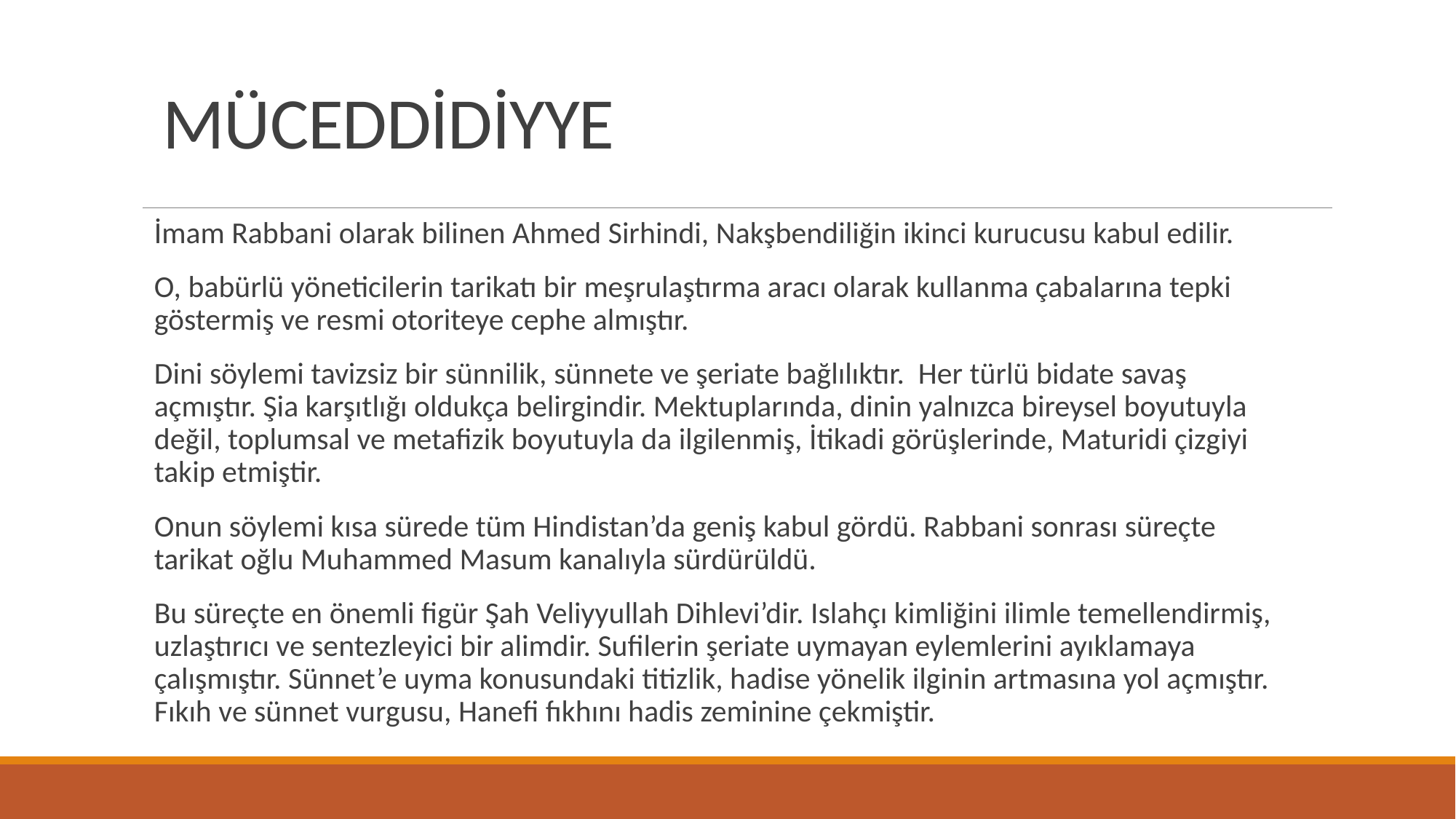

# MÜCEDDİDİYYE
İmam Rabbani olarak bilinen Ahmed Sirhindi, Nakşbendiliğin ikinci kurucusu kabul edilir.
O, babürlü yöneticilerin tarikatı bir meşrulaştırma aracı olarak kullanma çabalarına tepki göstermiş ve resmi otoriteye cephe almıştır.
Dini söylemi tavizsiz bir sünnilik, sünnete ve şeriate bağlılıktır.  Her türlü bidate savaş açmıştır. Şia karşıtlığı oldukça belirgindir. Mektuplarında, dinin yalnızca bireysel boyutuyla değil, toplumsal ve metafizik boyutuyla da ilgilenmiş, İtikadi görüşlerinde, Maturidi çizgiyi takip etmiştir.
Onun söylemi kısa sürede tüm Hindistan’da geniş kabul gördü. Rabbani sonrası süreçte tarikat oğlu Muhammed Masum kanalıyla sürdürüldü.
Bu süreçte en önemli figür Şah Veliyyullah Dihlevi’dir. Islahçı kimliğini ilimle temellendirmiş, uzlaştırıcı ve sentezleyici bir alimdir. Sufilerin şeriate uymayan eylemlerini ayıklamaya çalışmıştır. Sünnet’e uyma konusundaki titizlik, hadise yönelik ilginin artmasına yol açmıştır. Fıkıh ve sünnet vurgusu, Hanefi fıkhını hadis zeminine çekmiştir.